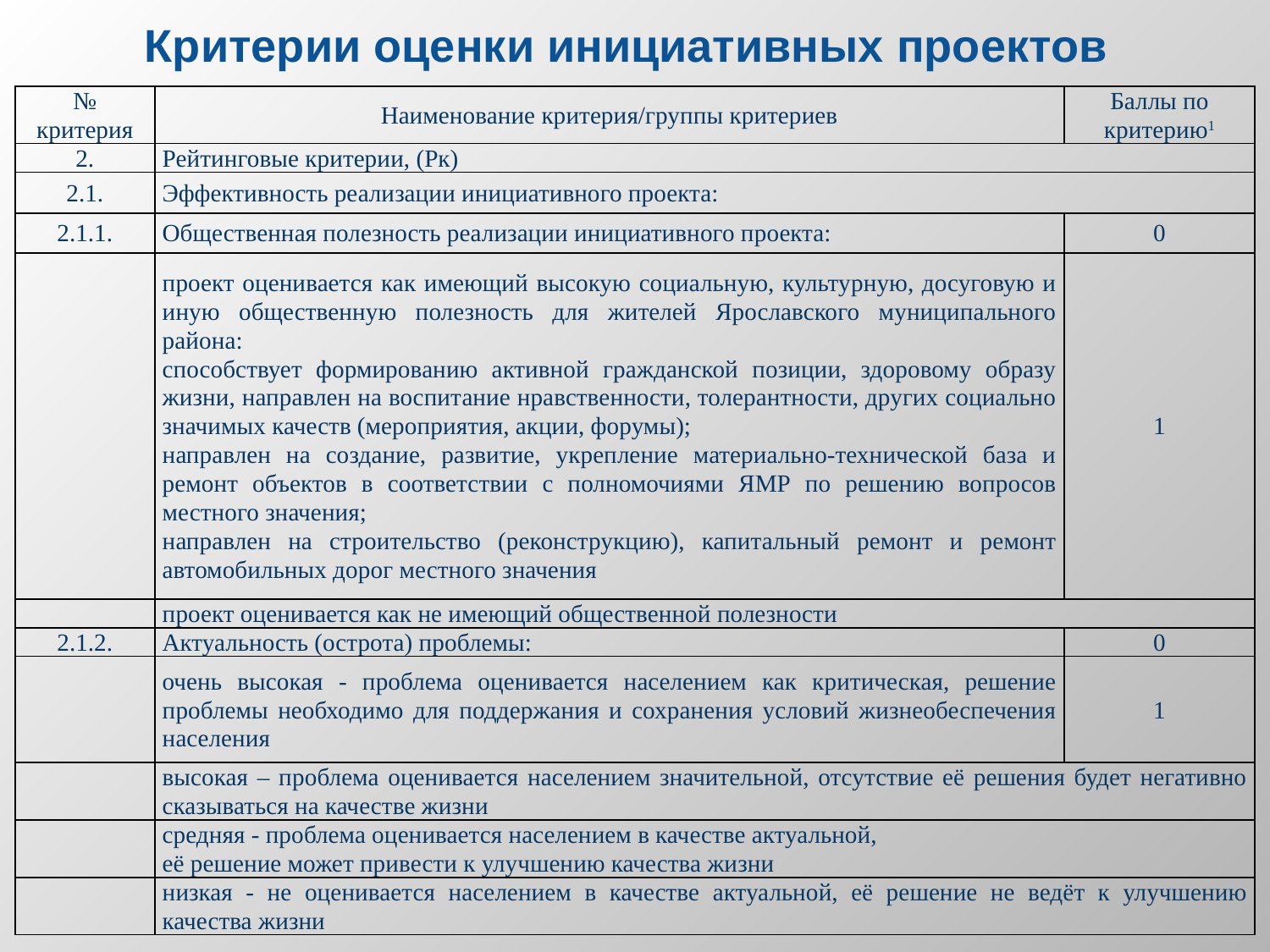

# Критерии оценки инициативных проектов
| № критерия | Наименование критерия/группы критериев | Баллы по критерию1 |
| --- | --- | --- |
| 2. | Рейтинговые критерии, (Рк) |  |
| 2.1. | Эффективность реализации инициативного проекта: |  |
| 2.1.1. | Общественная полезность реализации инициативного проекта: | 0 |
|  | проект оценивается как имеющий высокую социальную, культурную, досуговую и иную общественную полезность для жителей Ярославского муниципального района: способствует формированию активной гражданской позиции, здоровому образу жизни, направлен на воспитание нравственности, толерантности, других социально значимых качеств (мероприятия, акции, форумы); направлен на создание, развитие, укрепление материально-технической база и ремонт объектов в соответствии с полномочиями ЯМР по решению вопросов местного значения; направлен на строительство (реконструкцию), капитальный ремонт и ремонт автомобильных дорог местного значения | 1 |
|  | проект оценивается как не имеющий общественной полезности |  |
| 2.1.2. | Актуальность (острота) проблемы: | 0 |
|  | очень высокая - проблема оценивается населением как критическая, решение проблемы необходимо для поддержания и сохранения условий жизнеобеспечения населения | 1 |
|  | высокая – проблема оценивается населением значительной, отсутствие её решения будет негативно сказываться на качестве жизни |  |
|  | средняя - проблема оценивается населением в качестве актуальной, её решение может привести к улучшению качества жизни |  |
|  | низкая - не оценивается населением в качестве актуальной, её решение не ведёт к улучшению качества жизни |  |